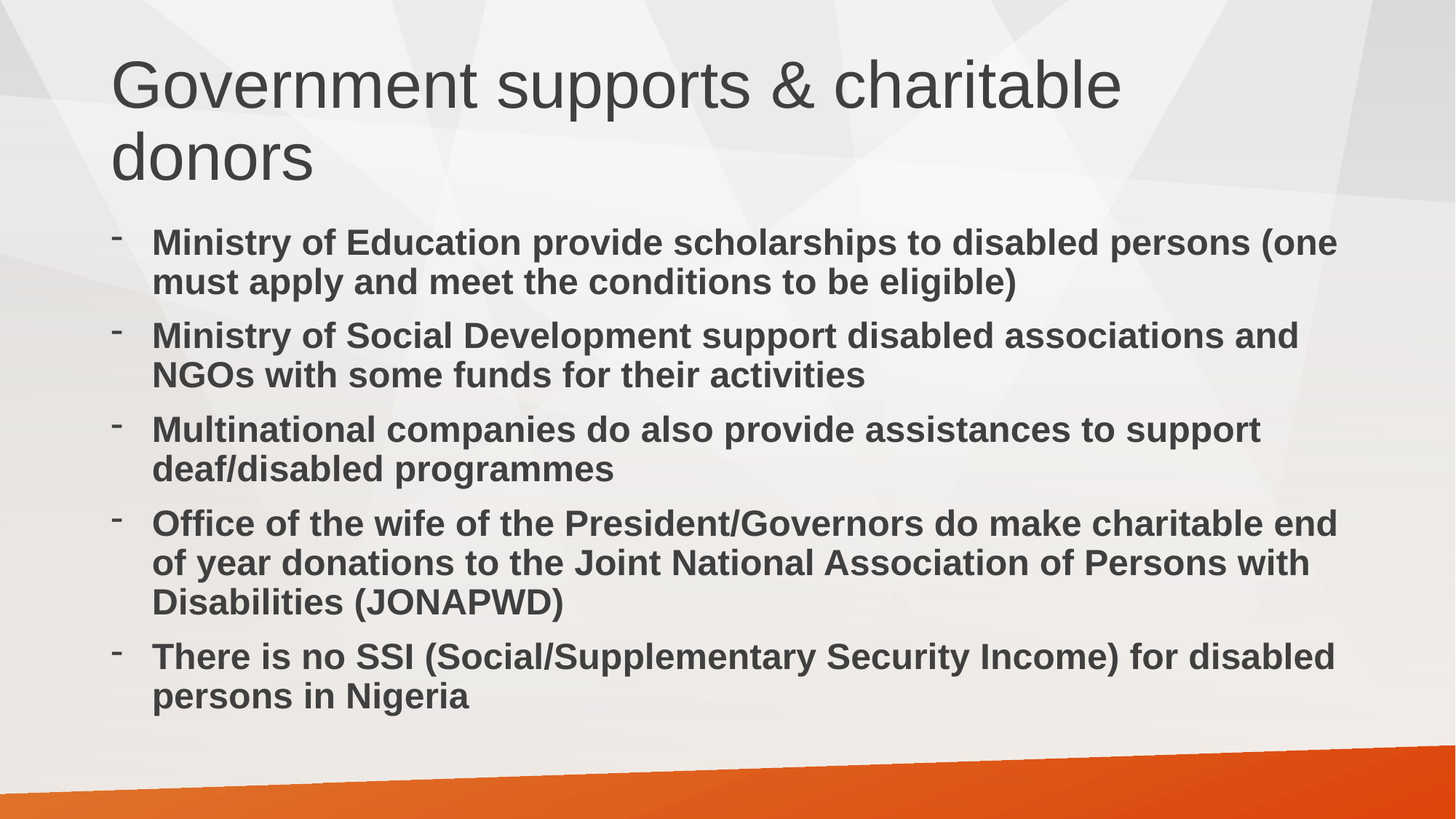

# Government supports & charitable donors
Ministry of Education provide scholarships to disabled persons (one must apply and meet the conditions to be eligible)
Ministry of Social Development support disabled associations and NGOs with some funds for their activities
Multinational companies do also provide assistances to support deaf/disabled programmes
Office of the wife of the President/Governors do make charitable end of year donations to the Joint National Association of Persons with Disabilities (JONAPWD)
There is no SSI (Social/Supplementary Security Income) for disabled persons in Nigeria